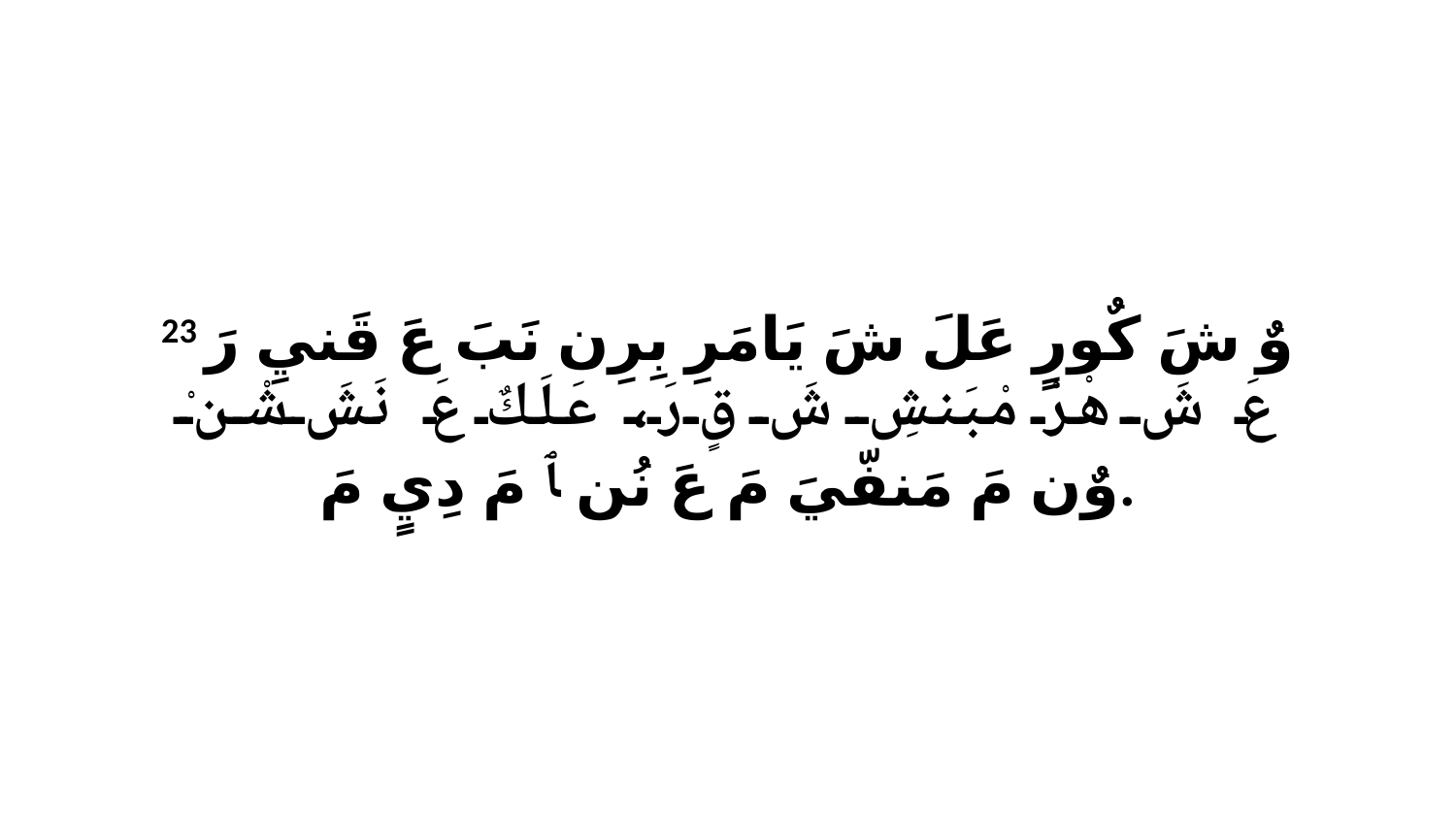

23 وٌ شَ كٌورٍ عَلَ شَ يَامَرِ بِرِن نَبَ عَ قَنيِ رَ عَ شَ هْرْ مْبَنشِ شَ قٍ رَ، عَلَكٌ عَ نَشَ شْنْ وٌن مَ مَنفّيَ مَ عَ نُن ﭑ مَ دِيٍ مَ.